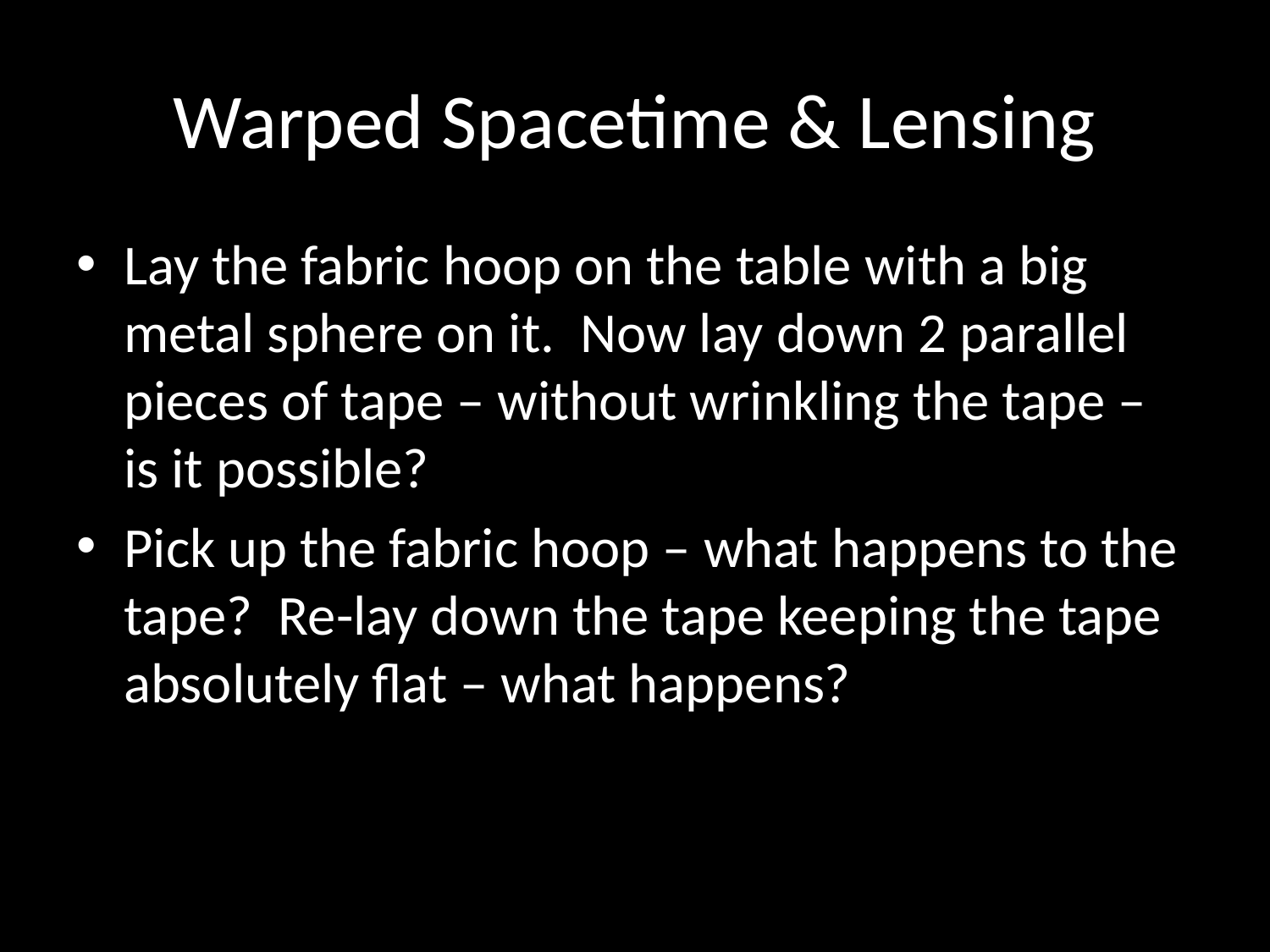

# Warped Spacetime & Lensing
Lay the fabric hoop on the table with a big metal sphere on it.  Now lay down 2 parallel pieces of tape – without wrinkling the tape – is it possible?
Pick up the fabric hoop – what happens to the tape?  Re-lay down the tape keeping the tape absolutely flat – what happens?